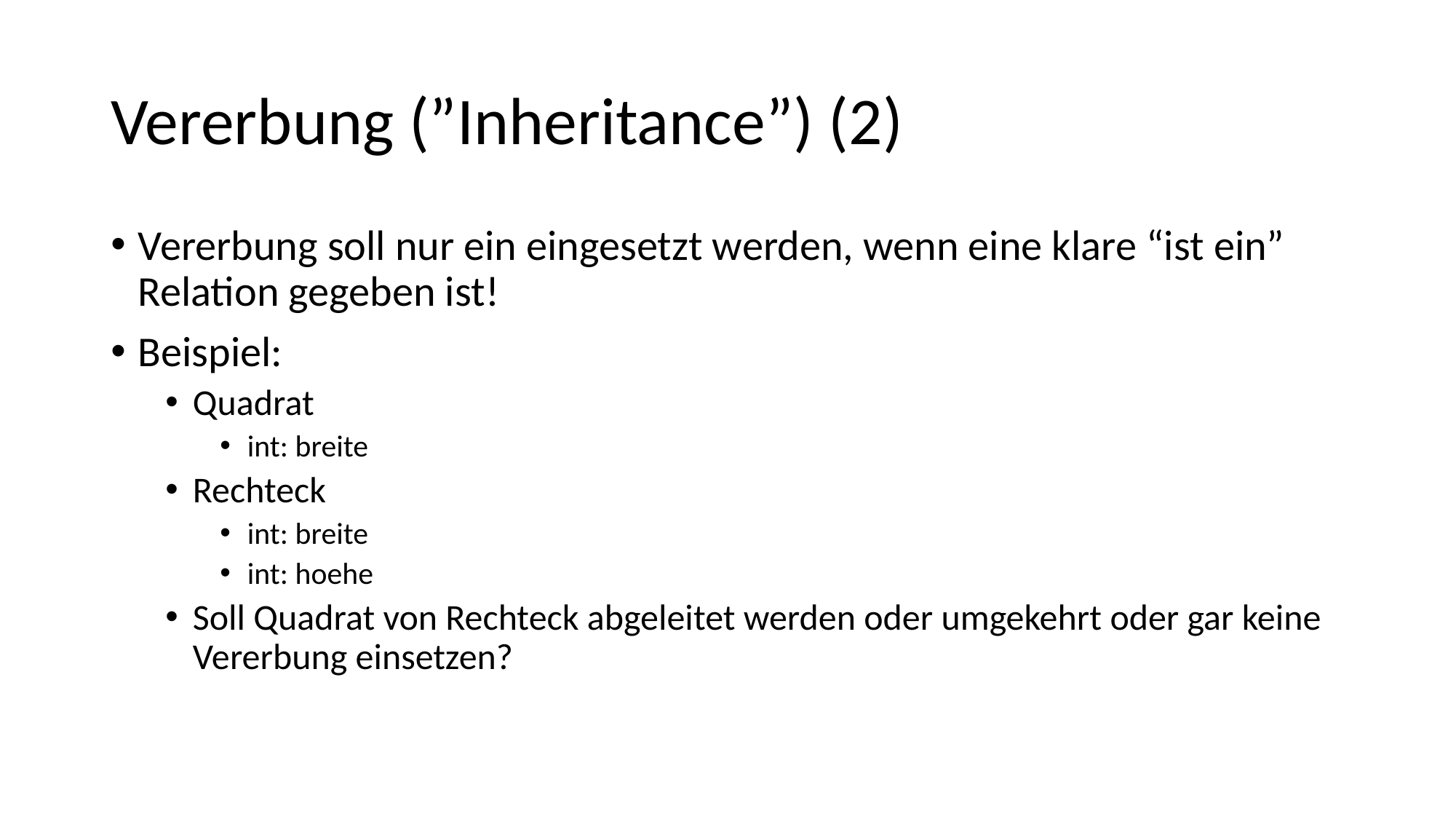

# Vererbung (”Inheritance”) (2)
Vererbung soll nur ein eingesetzt werden, wenn eine klare “ist ein” Relation gegeben ist!
Beispiel:
Quadrat
int: breite
Rechteck
int: breite
int: hoehe
Soll Quadrat von Rechteck abgeleitet werden oder umgekehrt oder gar keine Vererbung einsetzen?